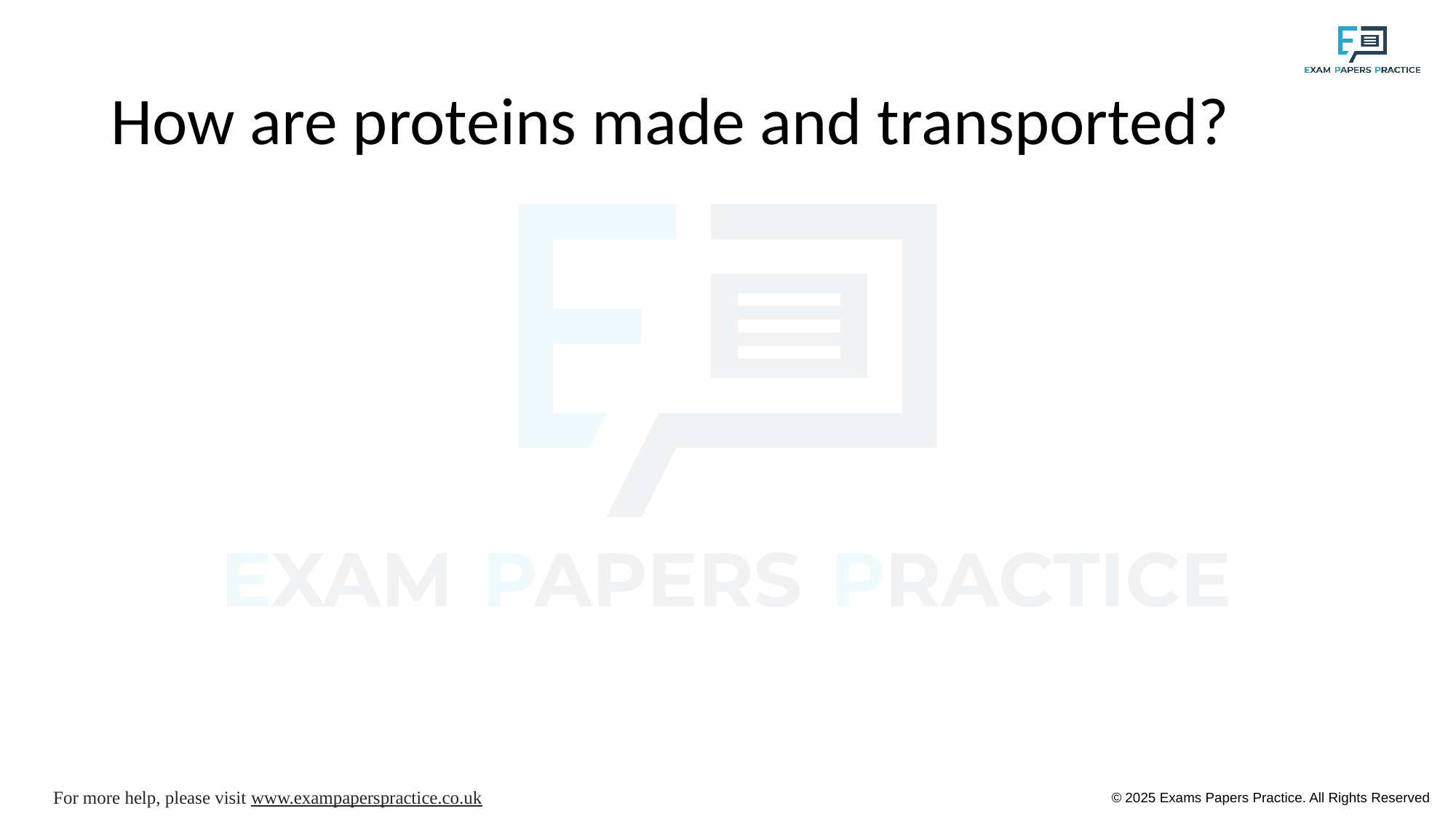

# How are proteins made and transported?